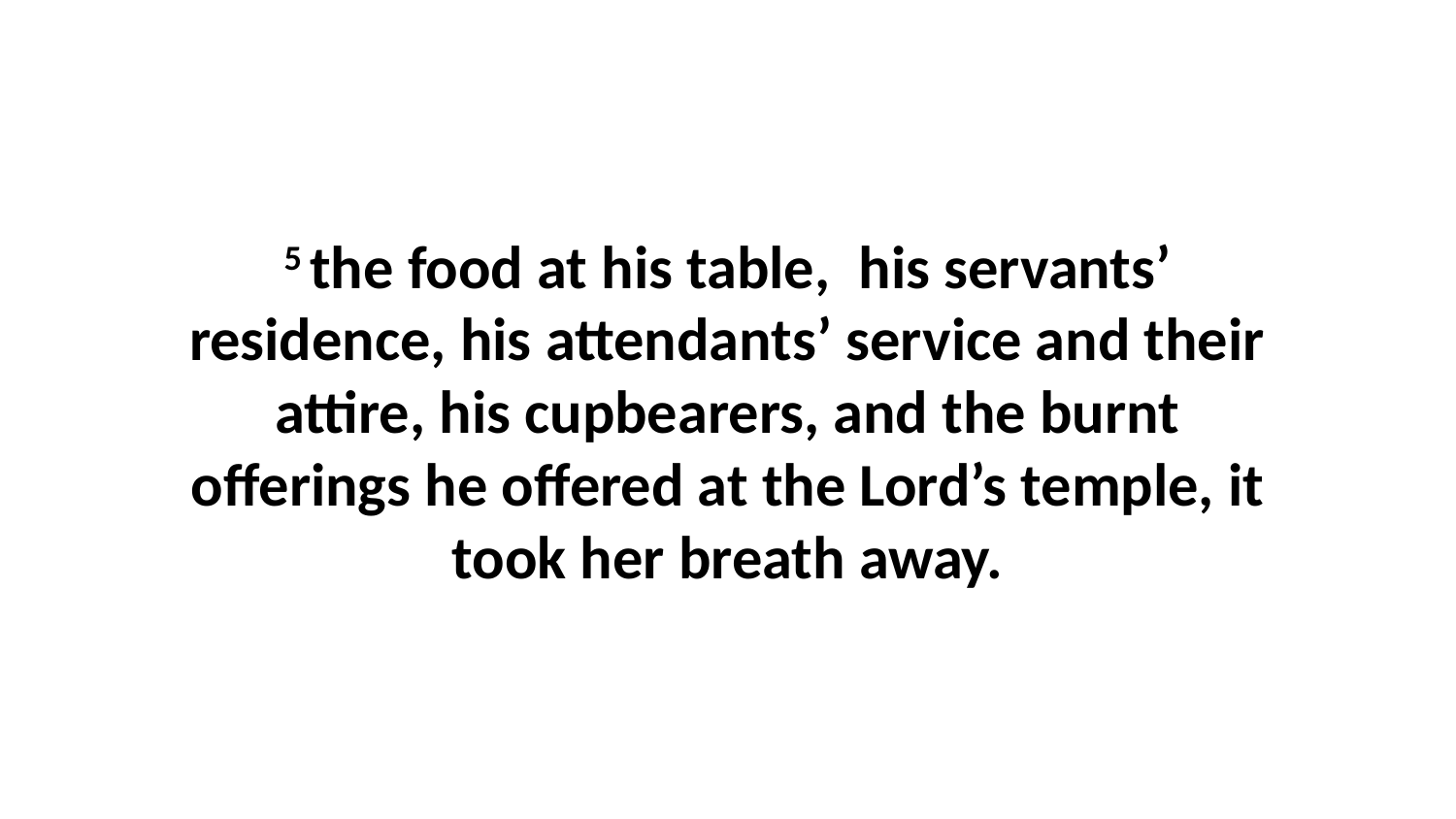

5 the food at his table,  his servants’ residence, his attendants’ service and their attire, his cupbearers, and the burnt offerings he offered at the Lord’s temple, it took her breath away.